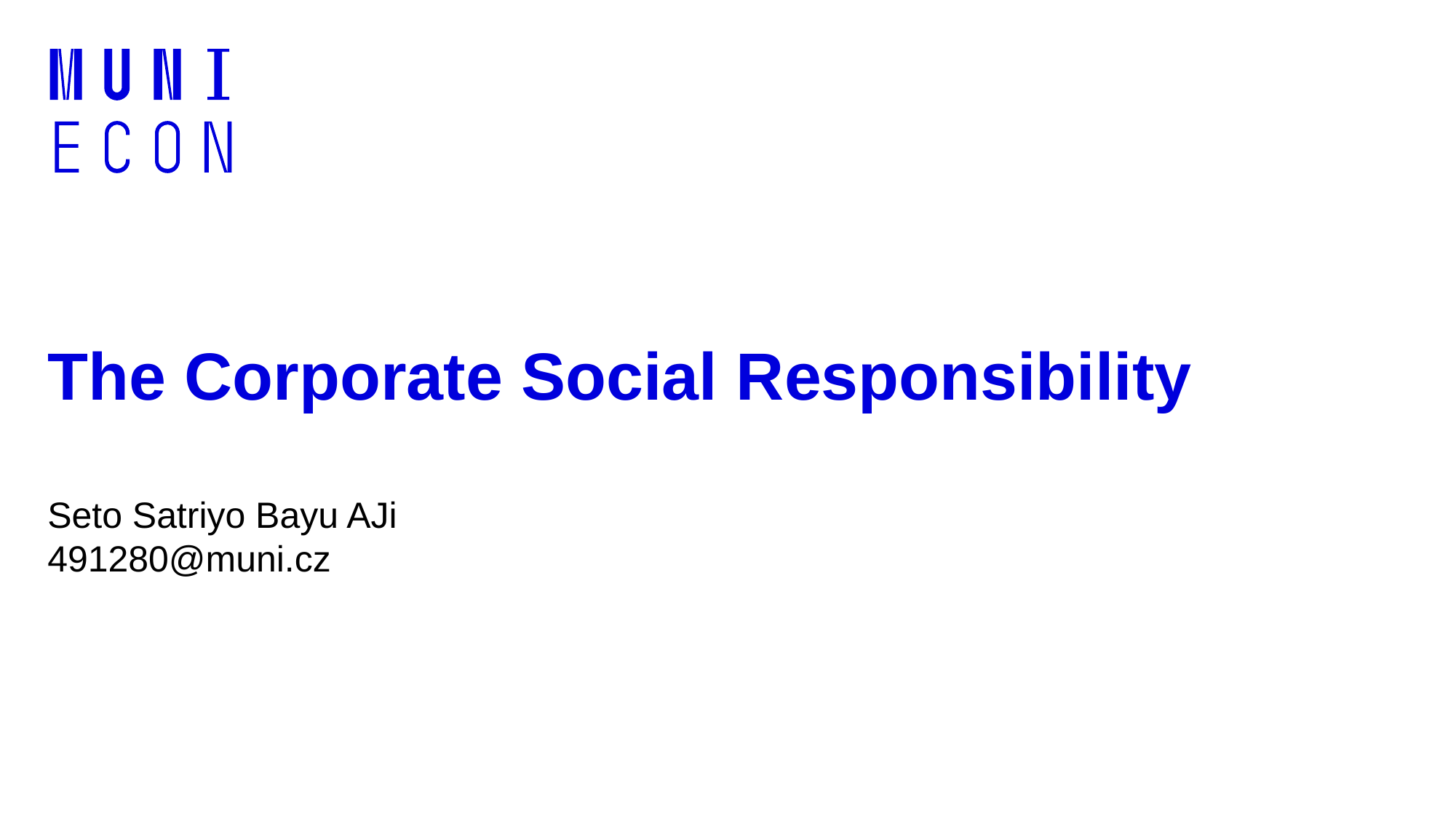

# The Corporate Social Responsibility
Seto Satriyo Bayu AJi
491280@muni.cz